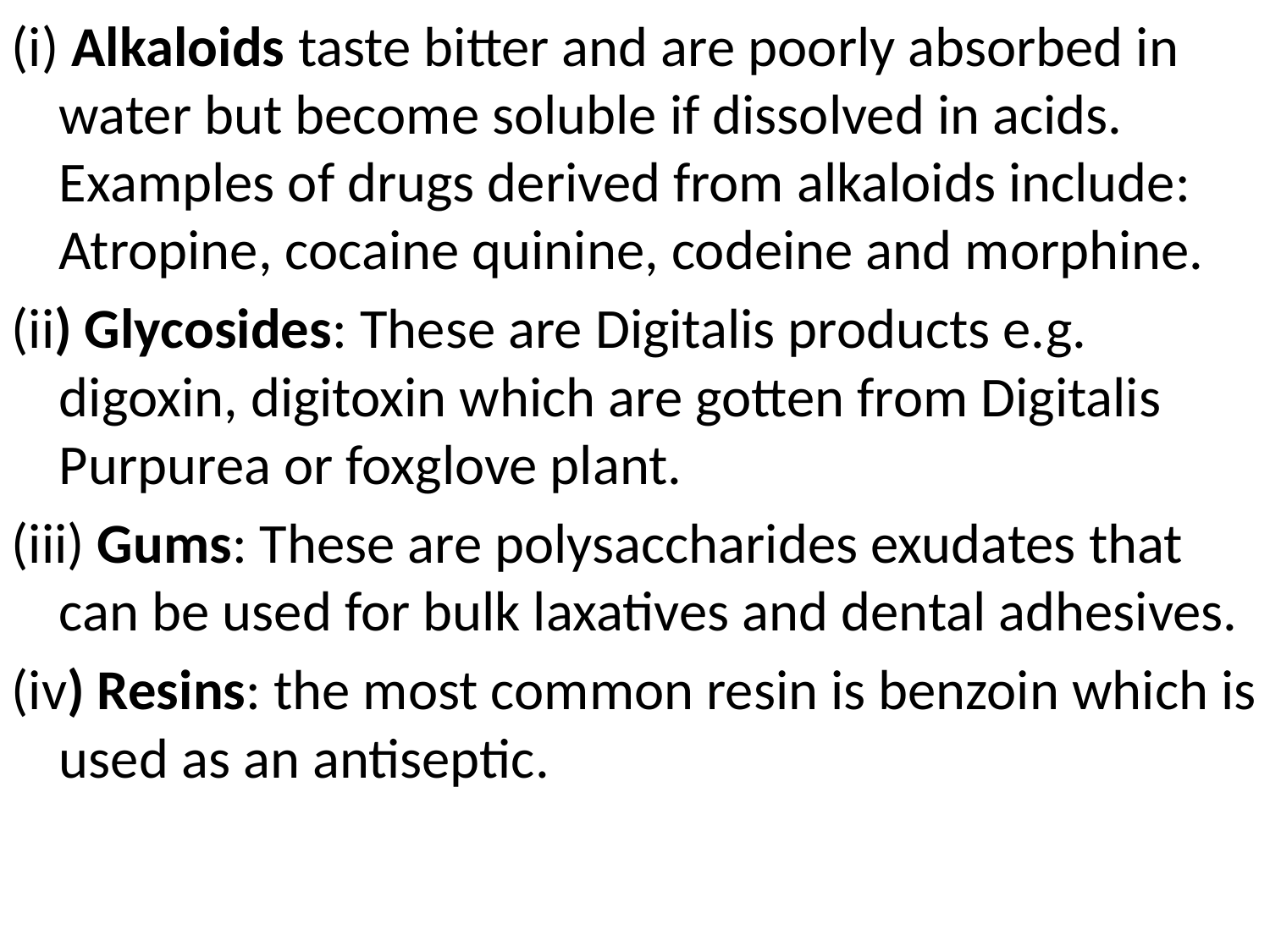

(i) Alkaloids taste bitter and are poorly absorbed in water but become soluble if dissolved in acids.  Examples of drugs derived from alkaloids include: Atropine, cocaine quinine, codeine and morphine.
(ii) Glycosides: These are Digitalis products e.g. digoxin, digitoxin which are gotten from Digitalis Purpurea or foxglove plant.
(iii) Gums: These are polysaccharides exudates that can be used for bulk laxatives and dental adhesives.
(iv) Resins: the most common resin is benzoin which is used as an antiseptic.